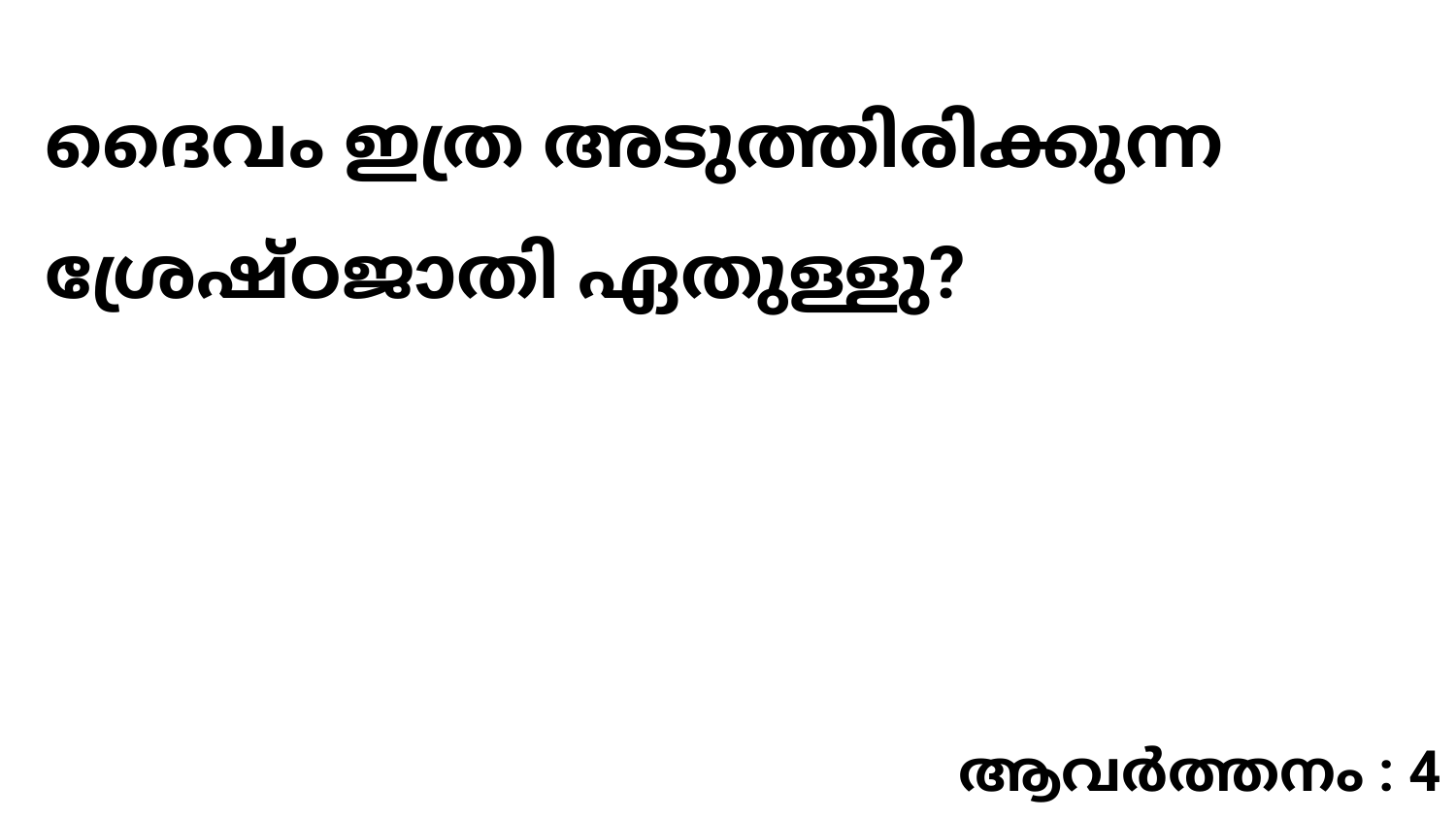

ദൈവം ഇത്ര അടുത്തിരിക്കുന്ന ശ്രേഷ്ഠജാതി ഏതുള്ളു?
ആവർത്തനം : 4